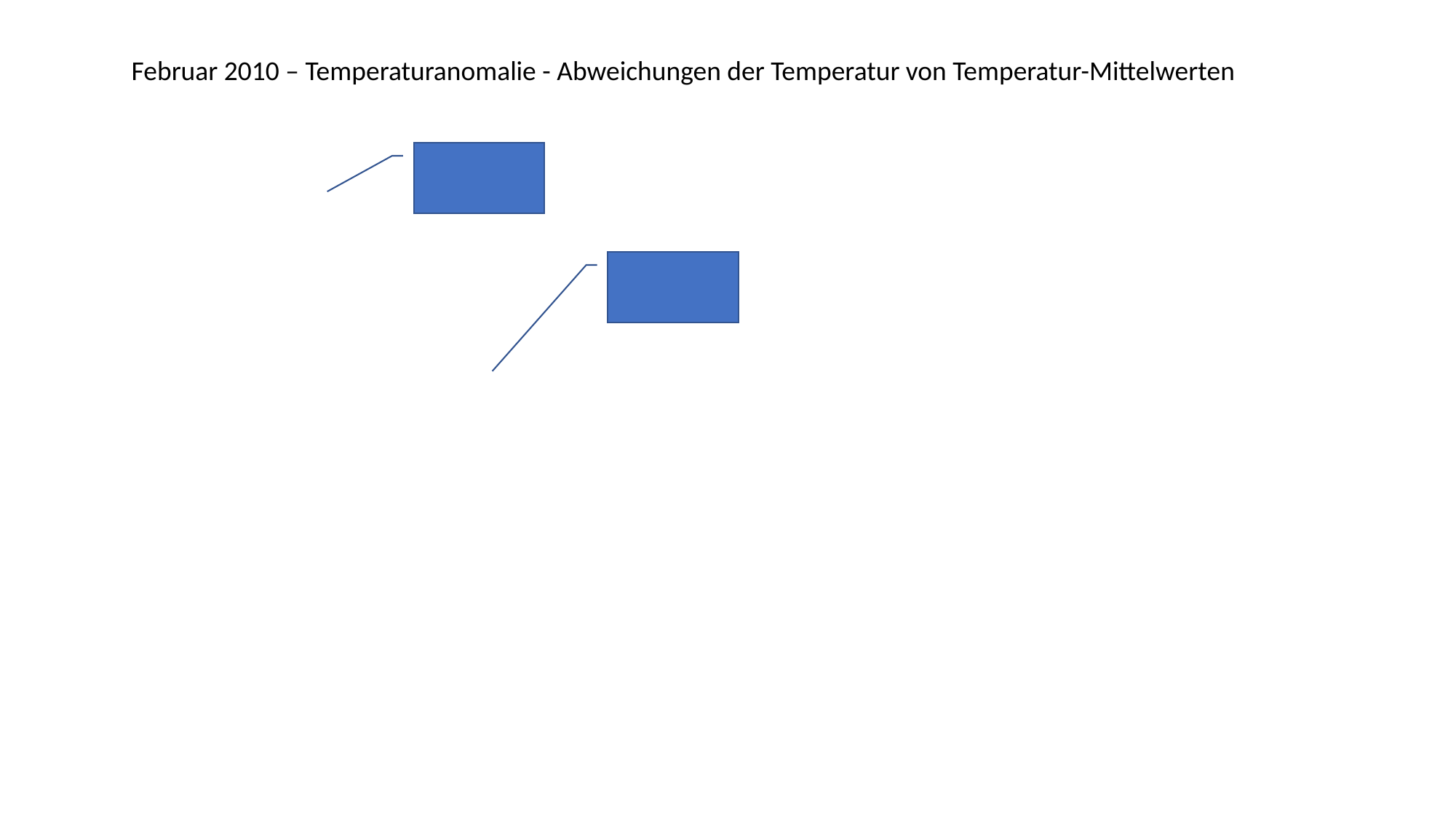

Februar 2010 – Temperaturanomalie - Abweichungen der Temperatur von Temperatur-Mittelwerten